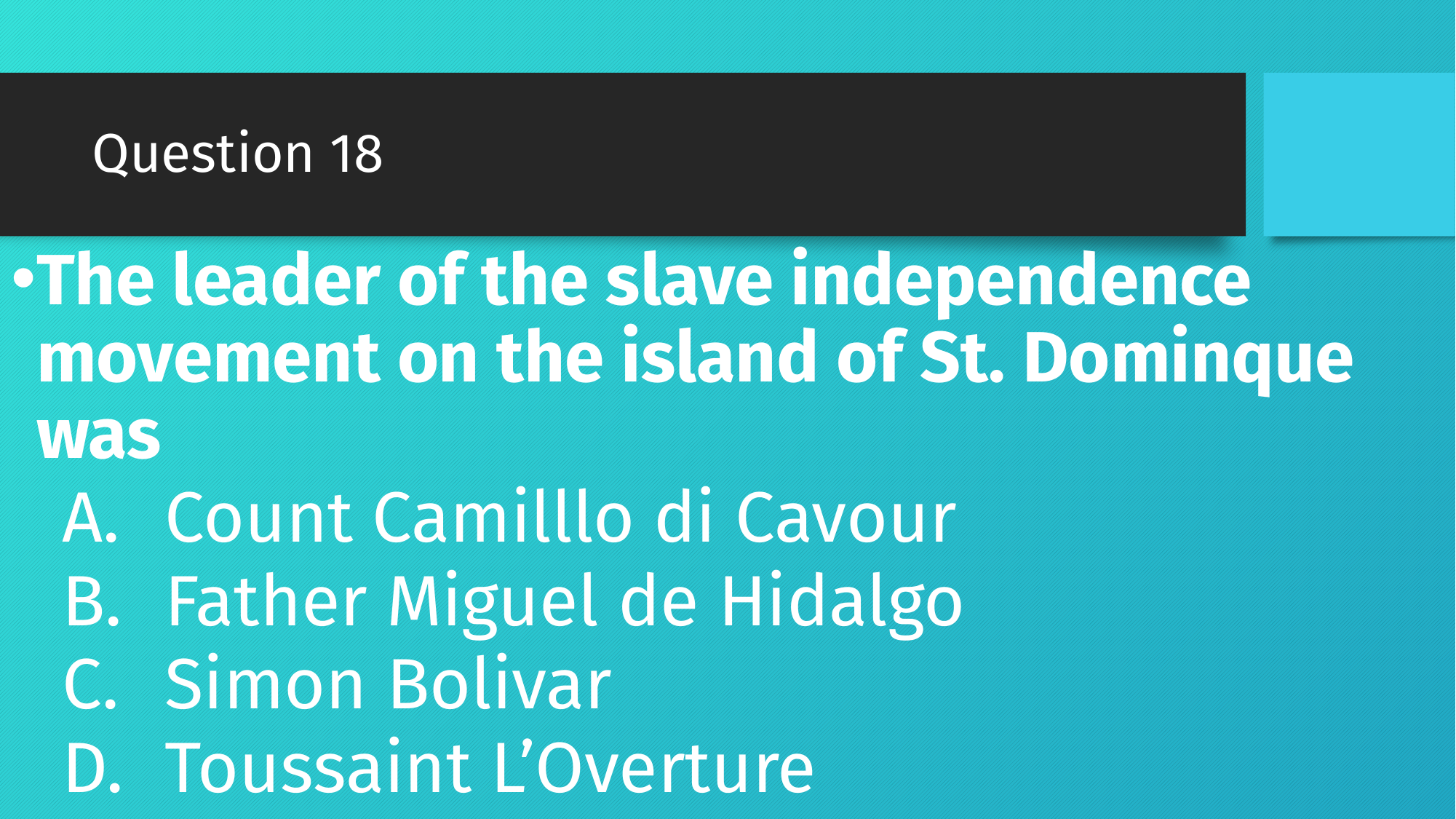

# Question 18
The leader of the slave independence movement on the island of St. Dominque was
Count Camilllo di Cavour
Father Miguel de Hidalgo
Simon Bolivar
Toussaint L’Overture